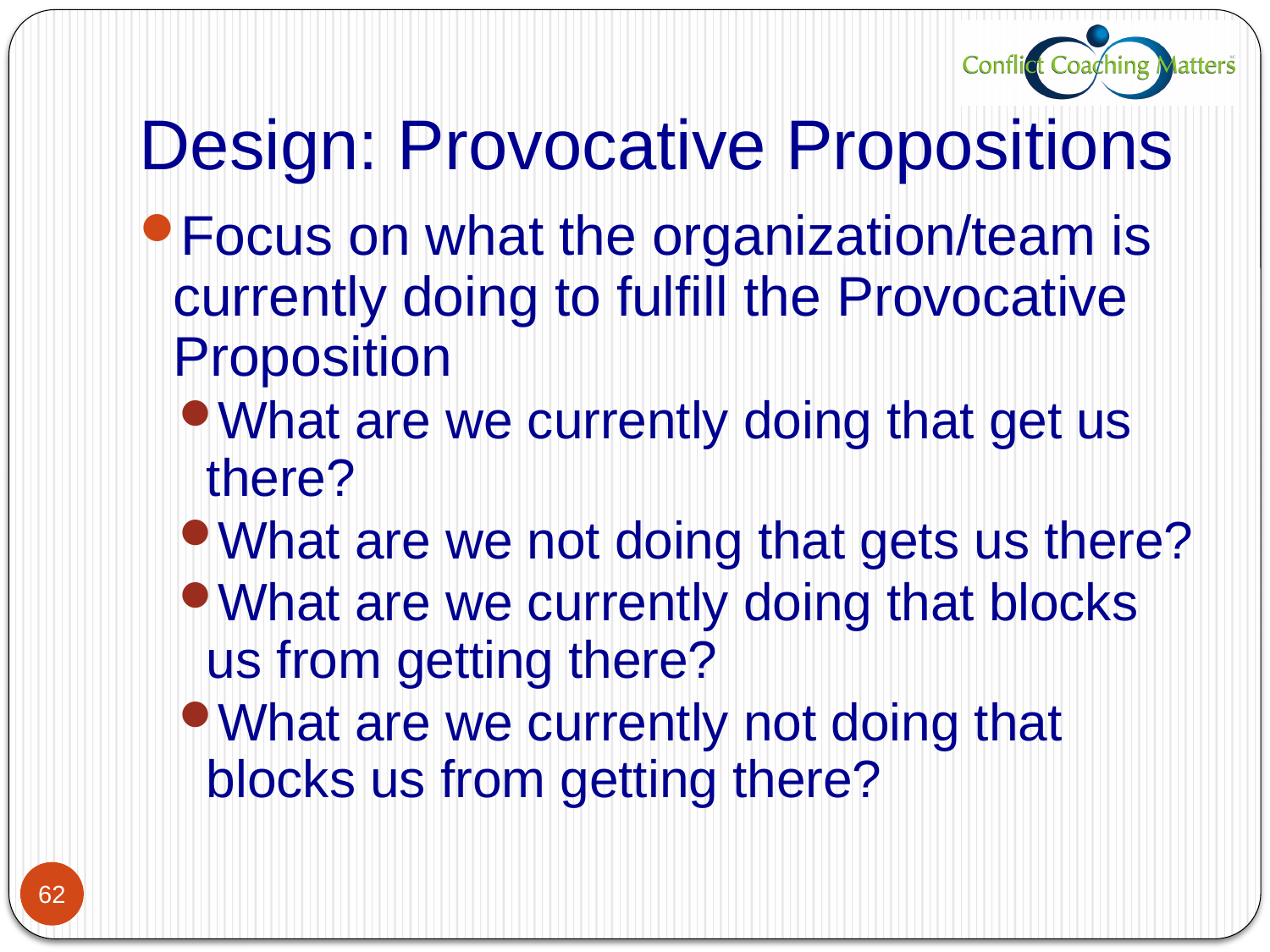

# Design: Provocative Propositions
Focus on what the organization/team is currently doing to fulfill the Provocative Proposition
What are we currently doing that get us there?
What are we not doing that gets us there?
What are we currently doing that blocks us from getting there?
What are we currently not doing that blocks us from getting there?
62